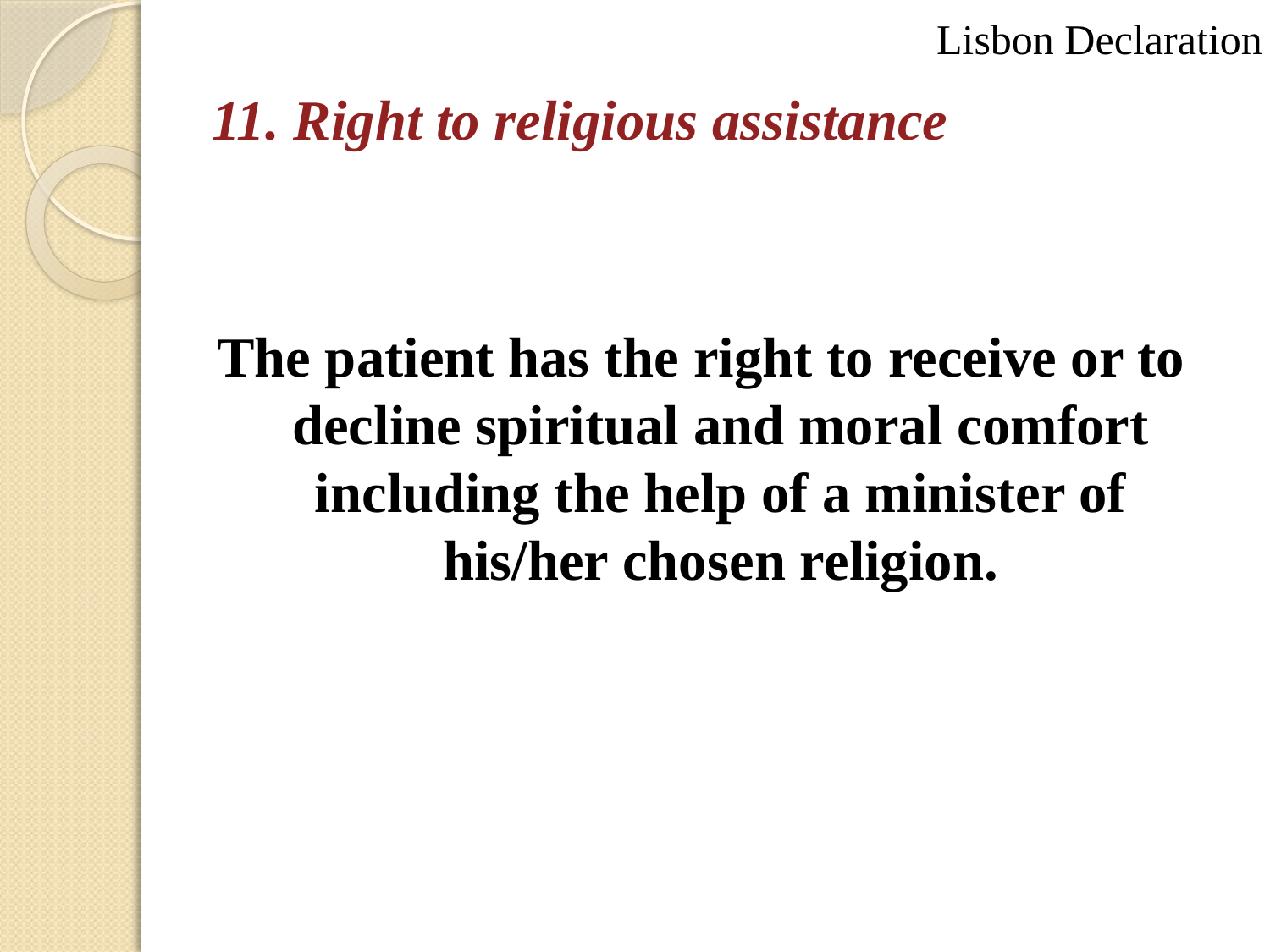

Lisbon Declaration
# 11. Right to religious assistance
The patient has the right to receive or to decline spiritual and moral comfort including the help of a minister of his/her chosen religion.